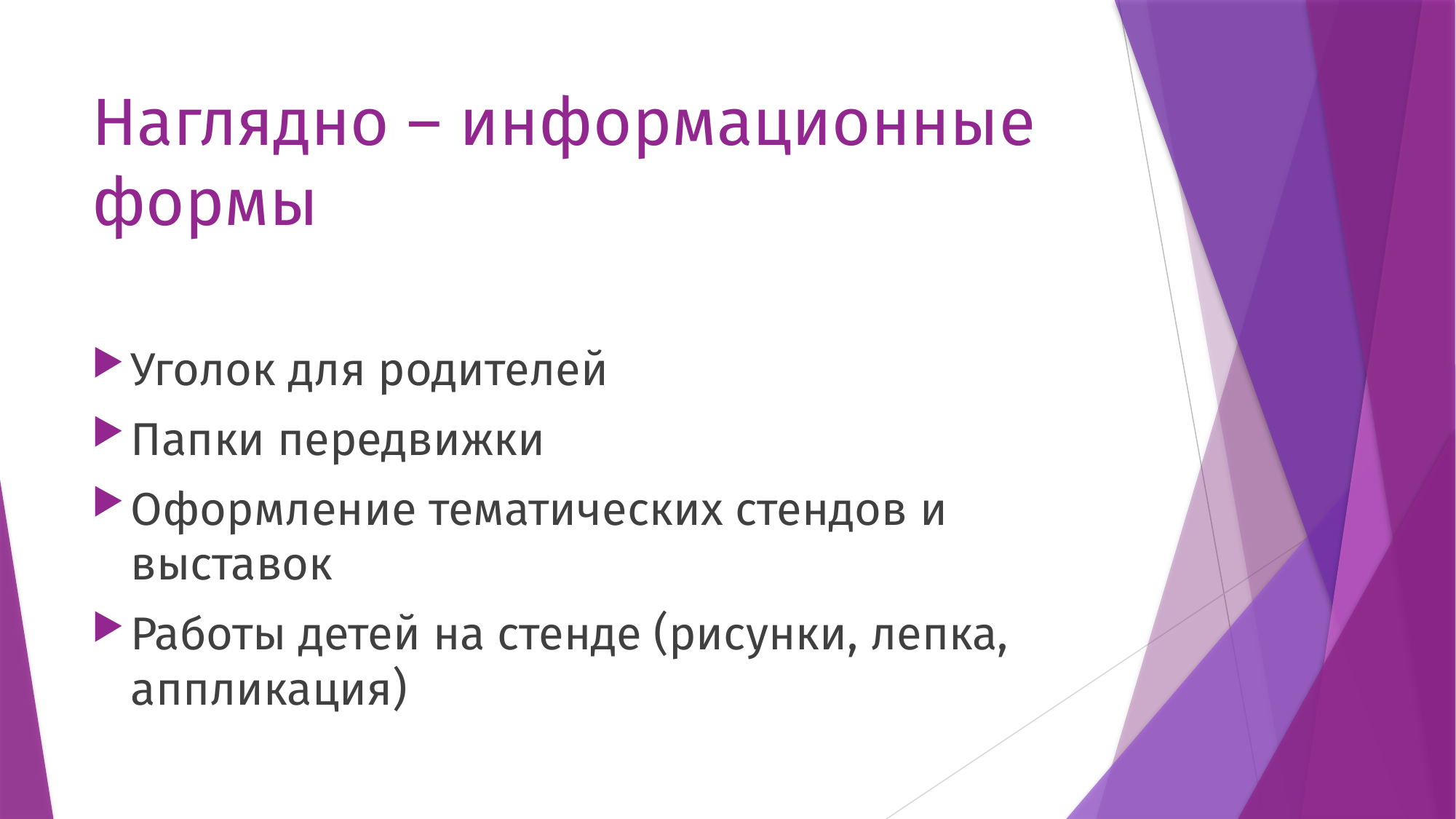

# Наглядно – информационные формы

Уголок для родителей
Папки передвижки
Оформление тематических стендов и выставок
Работы детей на стенде (рисунки, лепка, аппликация)